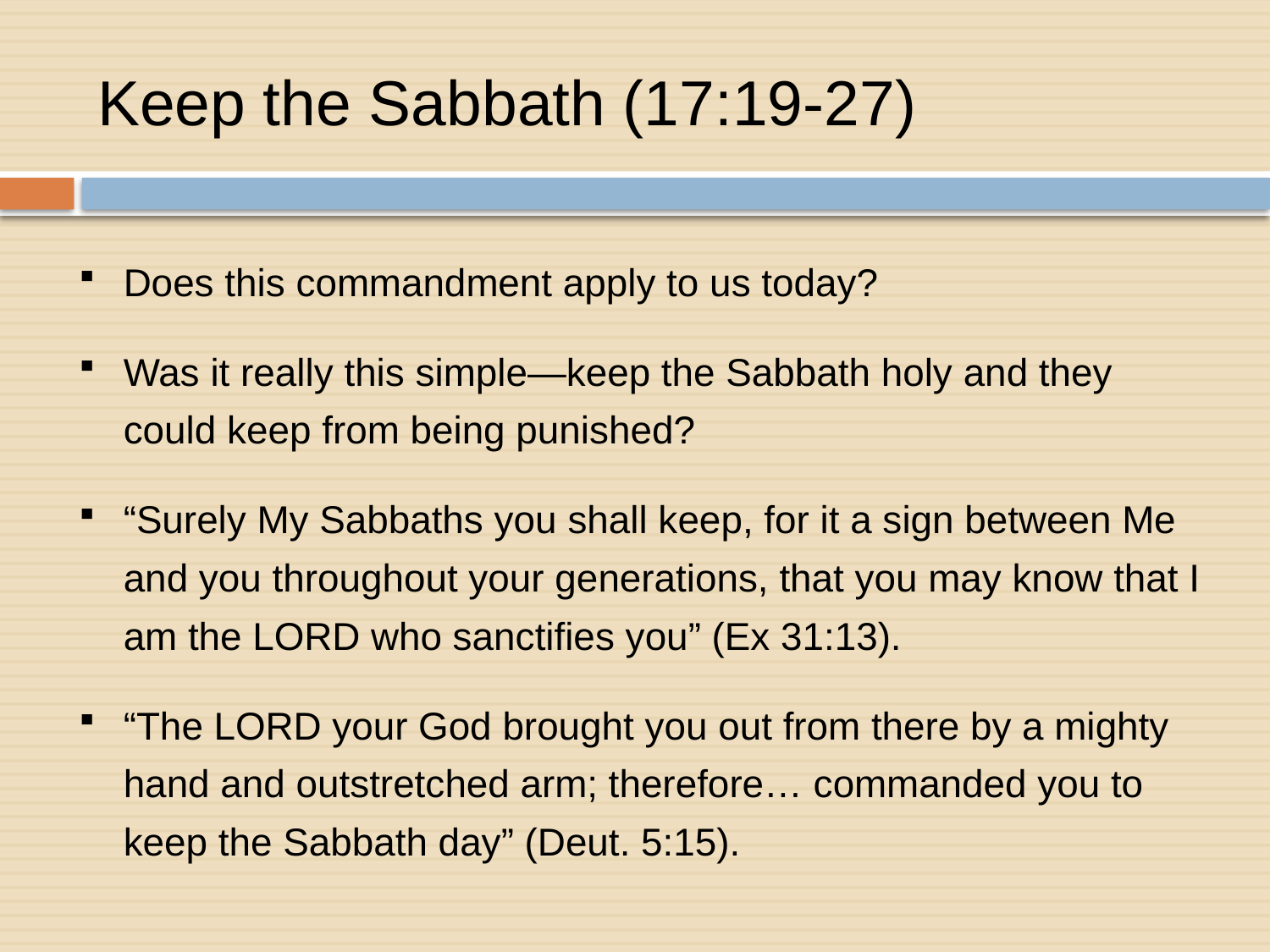

# Keep the Sabbath (17:19-27)
Does this commandment apply to us today?
Was it really this simple—keep the Sabbath holy and they could keep from being punished?
“Surely My Sabbaths you shall keep, for it a sign between Me and you throughout your generations, that you may know that I am the LORD who sanctifies you” (Ex 31:13).
“The LORD your God brought you out from there by a mighty hand and outstretched arm; therefore… commanded you to keep the Sabbath day” (Deut. 5:15).